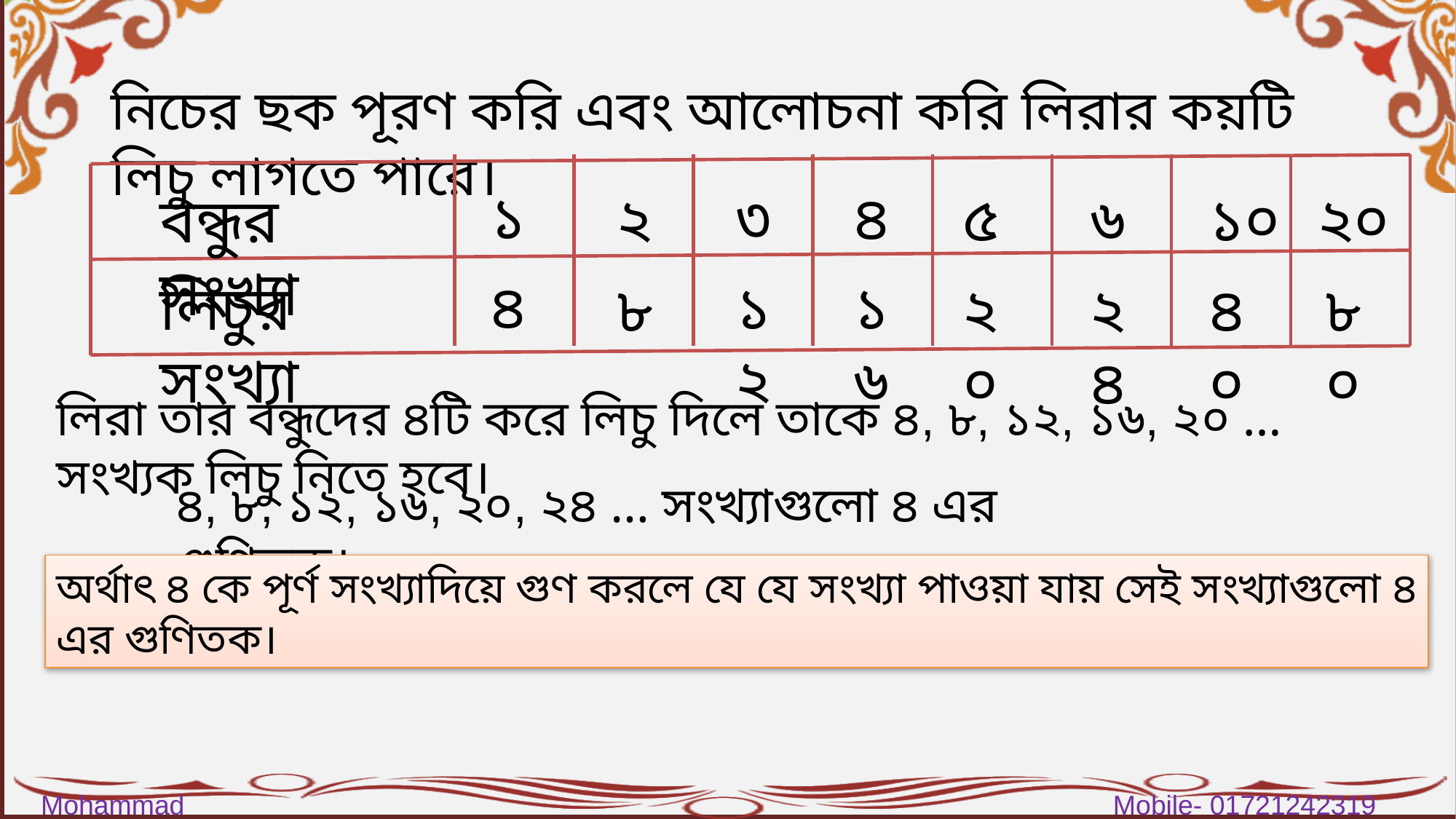

নিচের ছক পূরণ করি এবং আলোচনা করি লিরার কয়টি লিচু লাগতে পারে।
১
৩
৪
২
৫
৬
১০
২০
বন্ধুর সংখ‌্যা
৪
১২
১৬
লিচুর সংখ‌্যা
৮
২০
২৪
৪০
৮০
লিরা তার বন্ধুদের ৪টি করে লিচু দিলে তাকে ৪, ৮, ১২, ১৬, ২০ … সংখ‌্যক লিচু নিতে হবে।
৪, ৮, ১২, ১৬, ২০, ২৪ … সংখ‌্যাগুলো ৪ এর গুণিতক।
অর্থাৎ ৪ কে পূর্ণ সংখ‌্যাদিয়ে গুণ করলে যে যে সংখ‌্যা পাওয়া যায় সেই সংখ‌্যাগুলো ৪ এর গুণিতক।